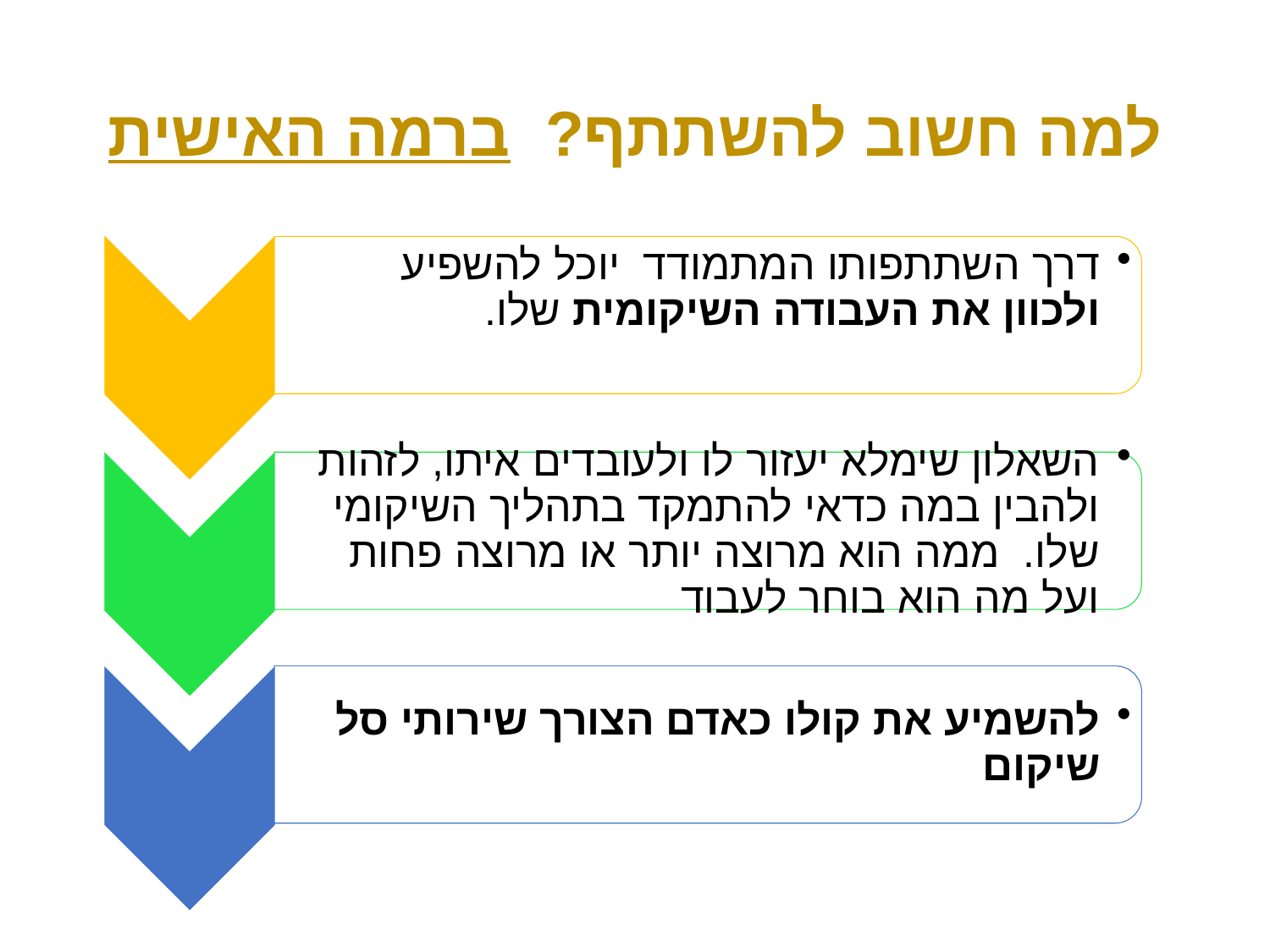

# למה חשוב להשתתף?  ברמה האישית

דרך השתתפותו המתמודד  יוכל להשפיע ולכוון את העבודה השיקומית שלו.

השאלון שימלא יעזור לו ולעובדים איתו, לזהות ולהבין במה כדאי להתמקד בתהליך השיקומי שלו.  ממה הוא מרוצה יותר או מרוצה פחות ועל מה הוא בוחר לעבוד

להשמיע את קולו כאדם הצורך שירותי סל שיקום